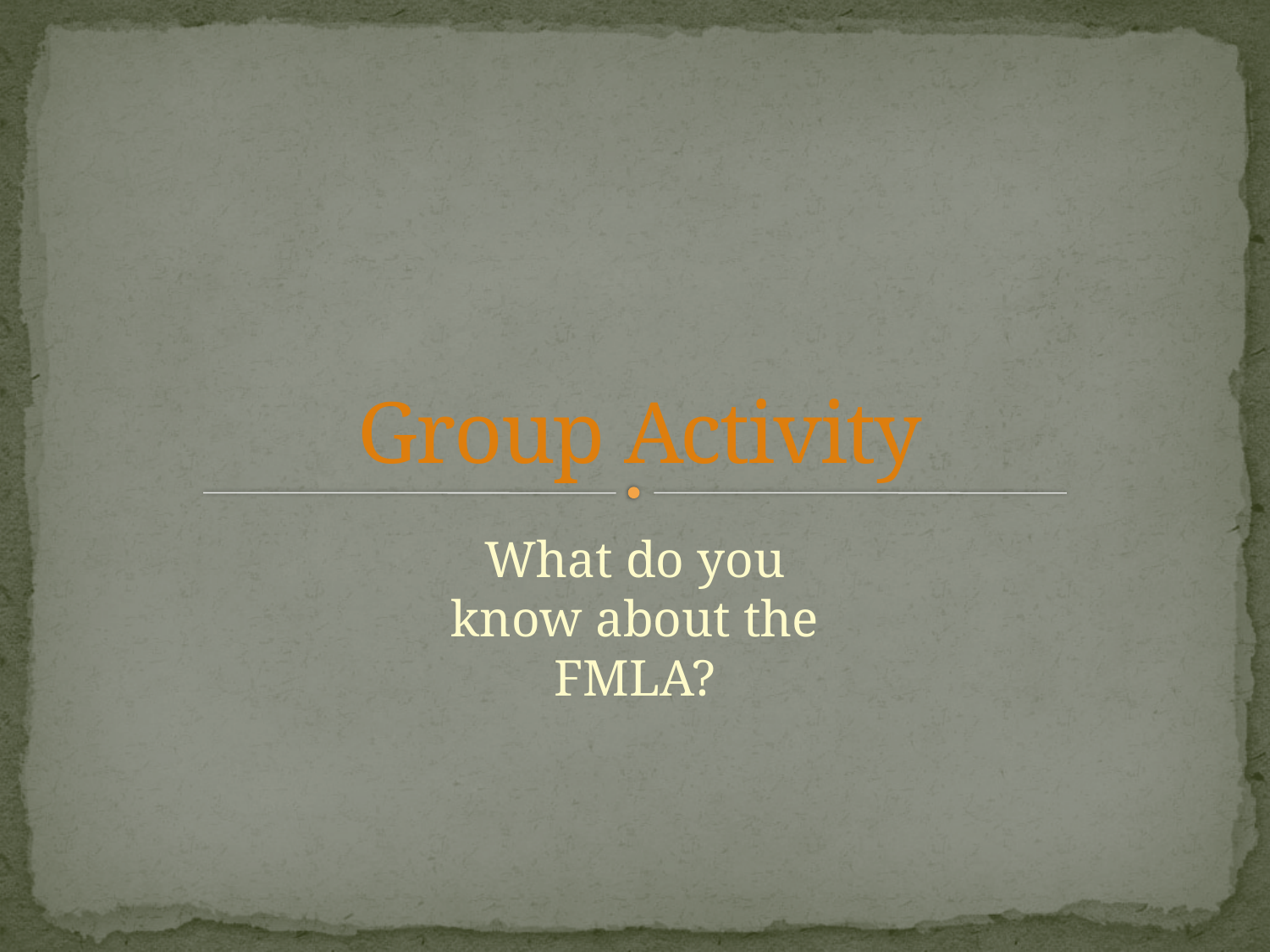

# Group Activity
What do you know about the FMLA?